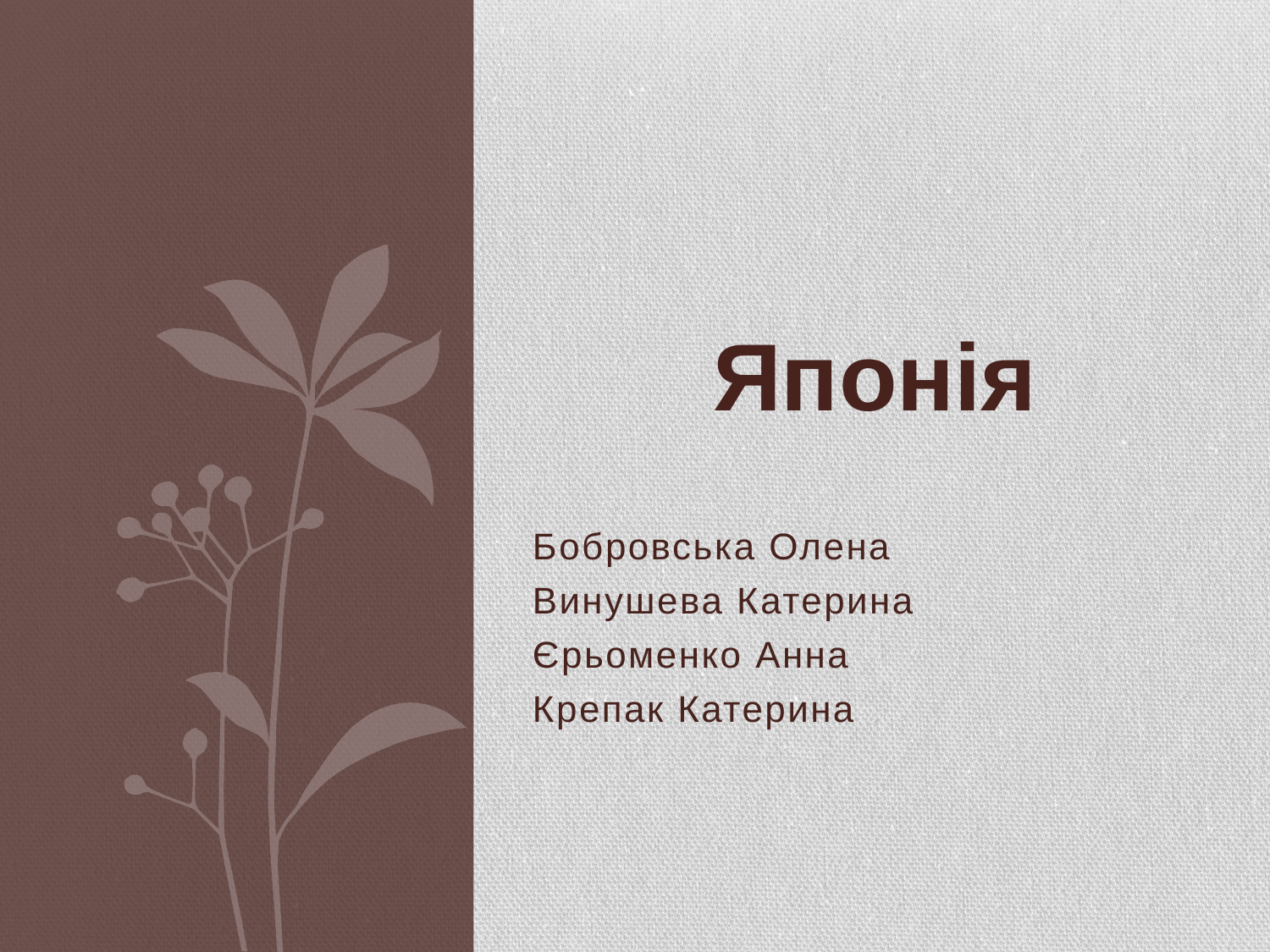

# Японія
Бобровська Олена
Винушева Катерина
Єрьоменко Анна
Крепак Катерина